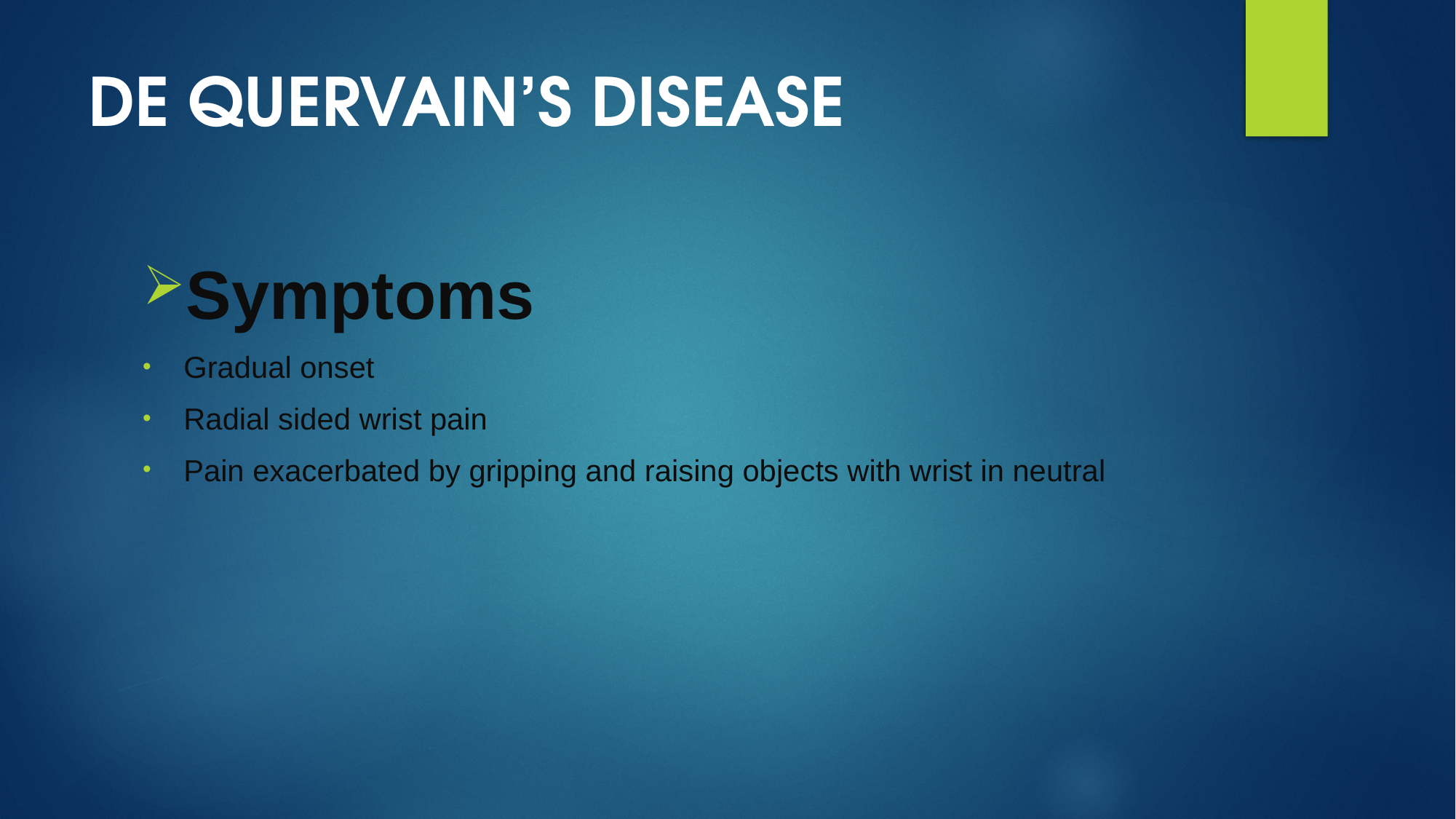

# DE QUERVAIN’S DISEASE
Symptoms
Gradual onset
Radial sided wrist pain
Pain exacerbated by gripping and raising objects with wrist in neutral